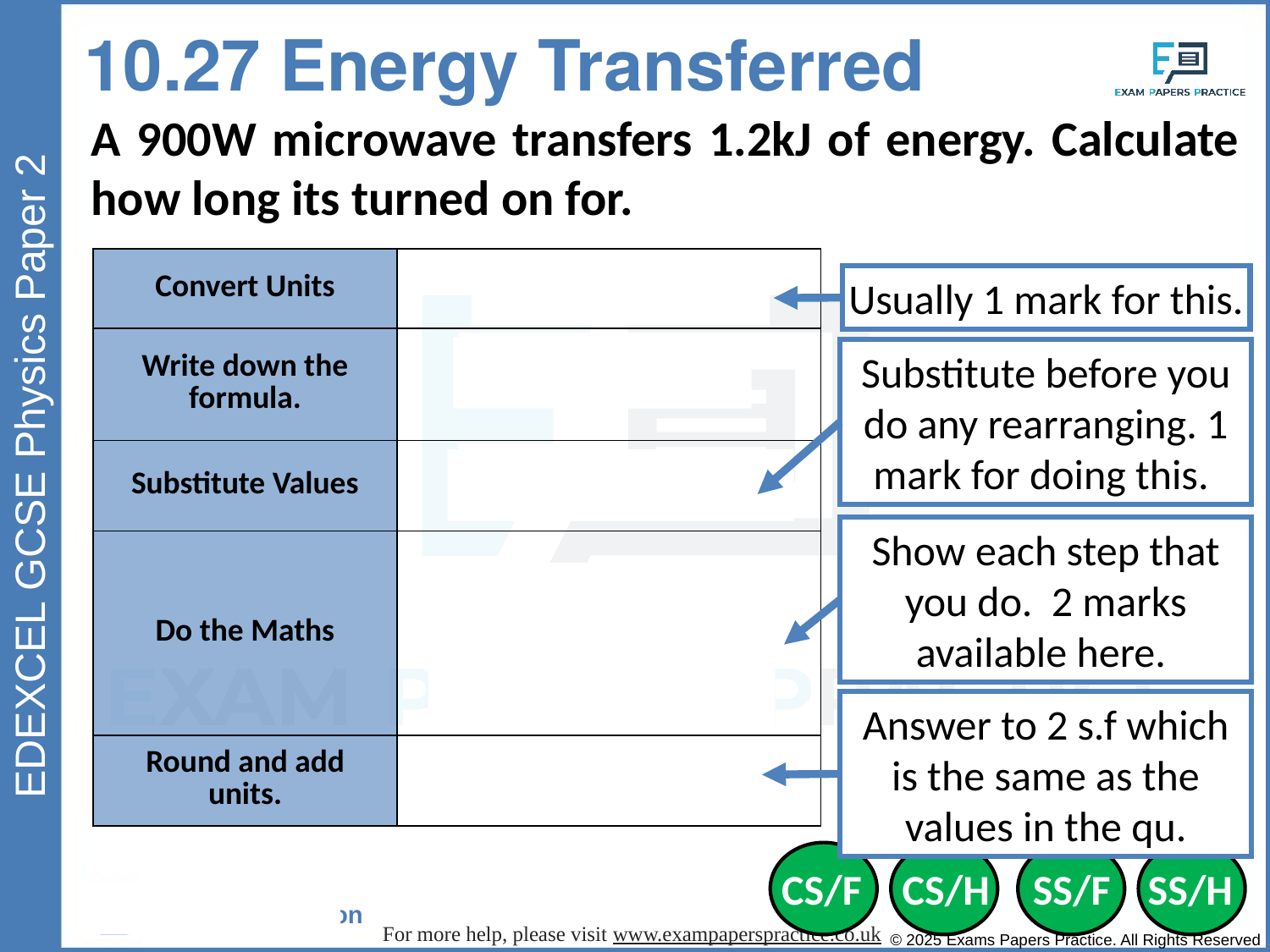

10.27 Energy Transferred
A 900W microwave transfers 1.2kJ of energy. Calculate how long its turned on for.
| Convert Units | 1.2kJ = 1200J |
| --- | --- |
| Write down the formula. | E = P x t |
| Substitute Values | 1200 = 900 x t |
| Do the Maths | t = 1200/900 t = 1.333333333 |
| Round and add units. | 1.3s |

Usually 1 mark for this.

Substitute before you do any rearranging. 1 mark for doing this.

Show each step that you do.  2 marks available here.

Answer to 2 s.f which is the same as the values in the qu.